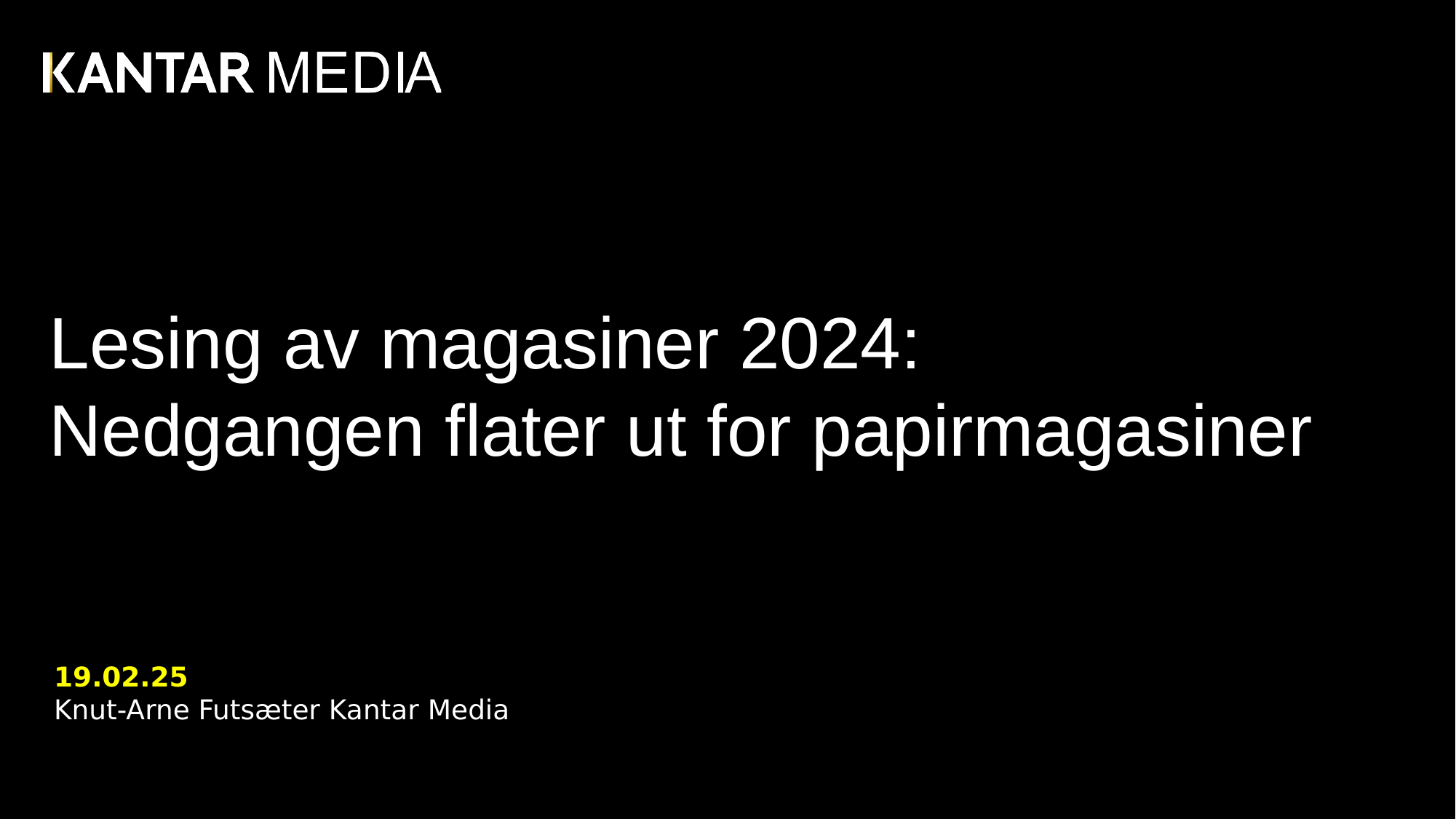

# Lesing av magasiner 2024: Nedgangen flater ut for papirmagasiner
19.02.25
Knut-Arne Futsæter Kantar Media